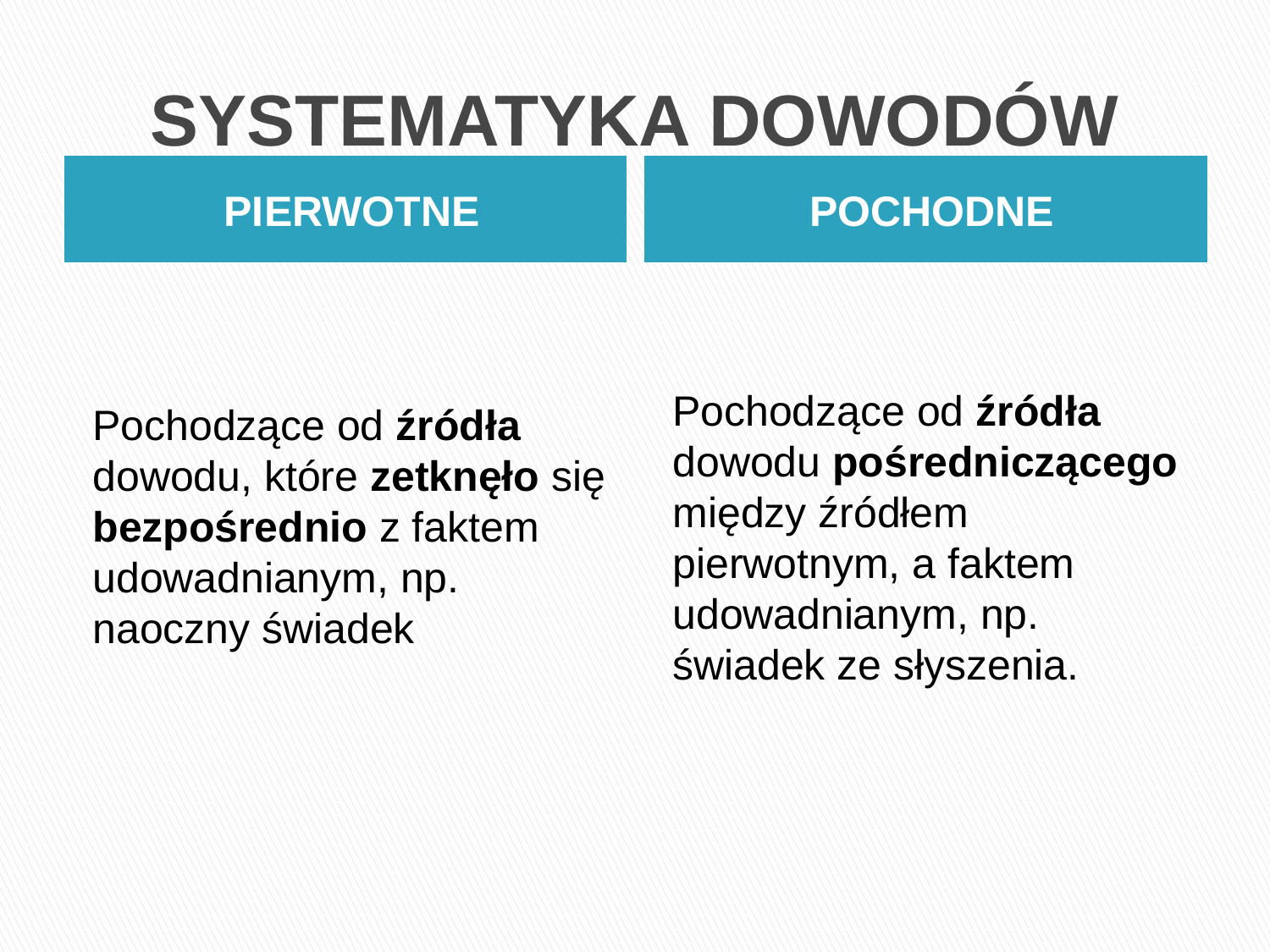

# SYSTEMATYKA DOWODÓW
PIERWOTNE
POCHODNE

Pochodzące od źródła dowodu, które zetknęło się bezpośrednio z faktem udowadnianym, np. naoczny świadek

Pochodzące od źródła dowodu pośredniczącego między źródłem pierwotnym, a faktem udowadnianym, np. świadek ze słyszenia.